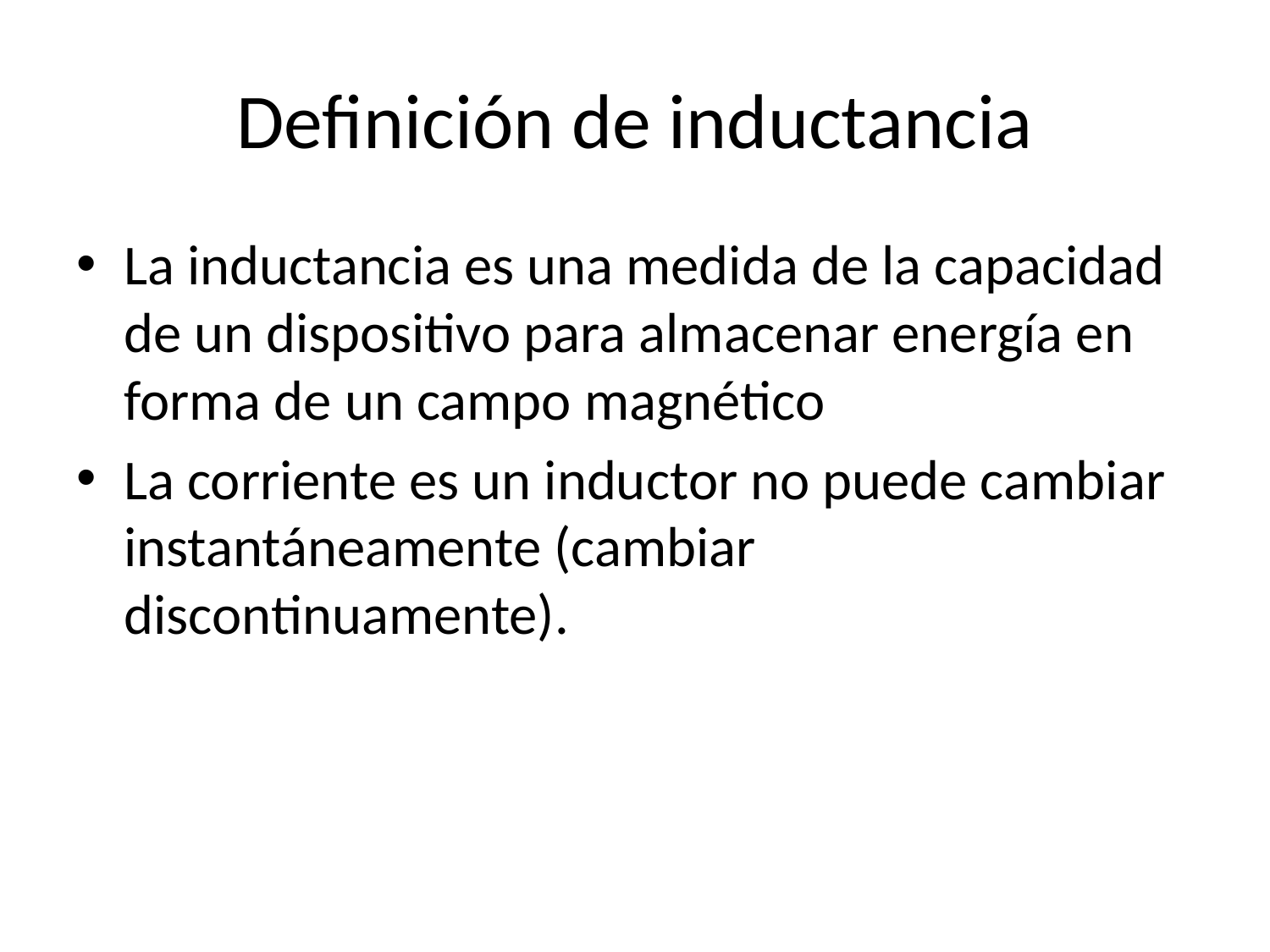

# Definición de inductancia
La inductancia es una medida de la capacidad de un dispositivo para almacenar energía en forma de un campo magnético
La corriente es un inductor no puede cambiar instantáneamente (cambiar  discontinuamente).